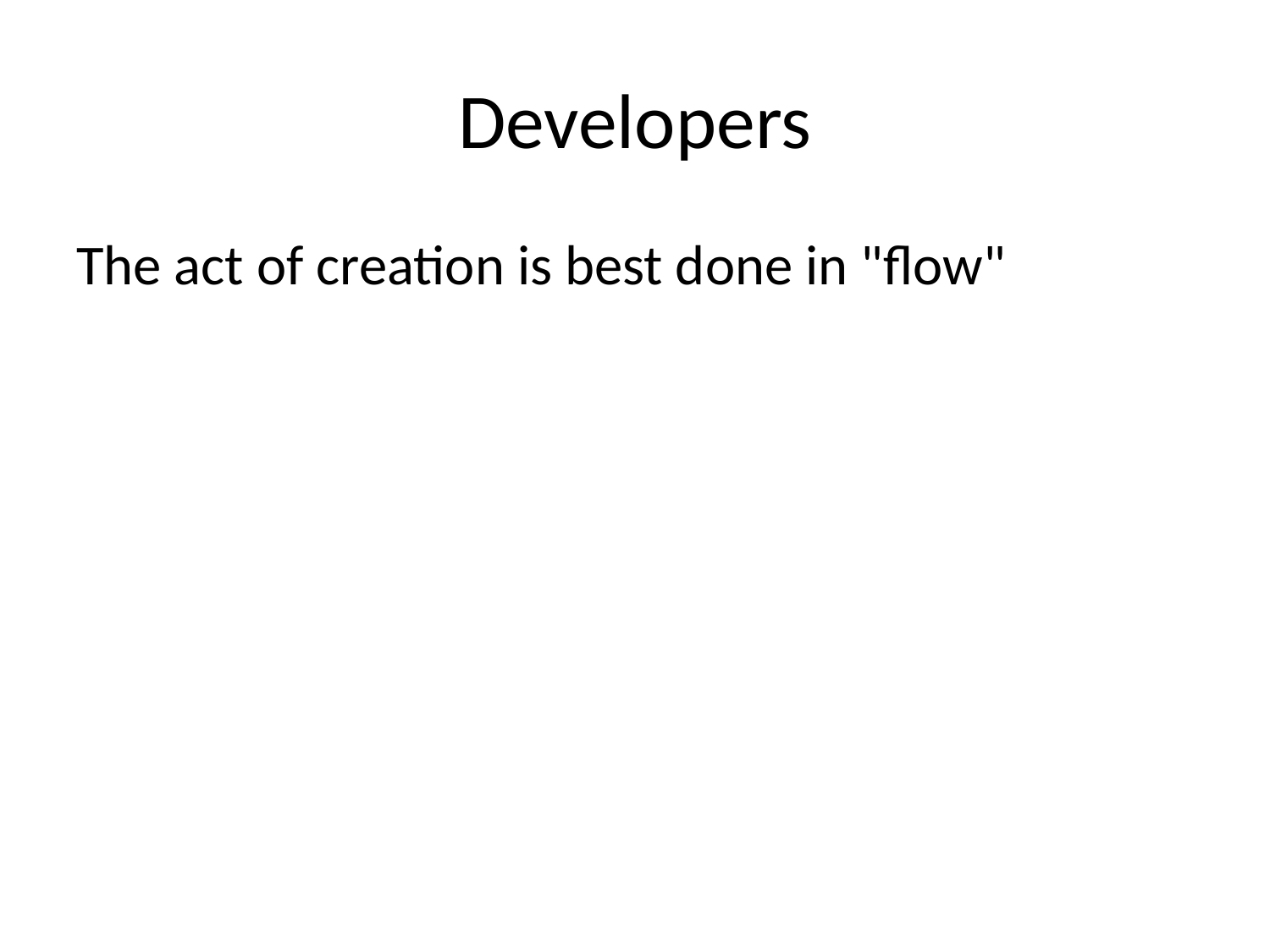

# Developers
The act of creation is best done in "flow"